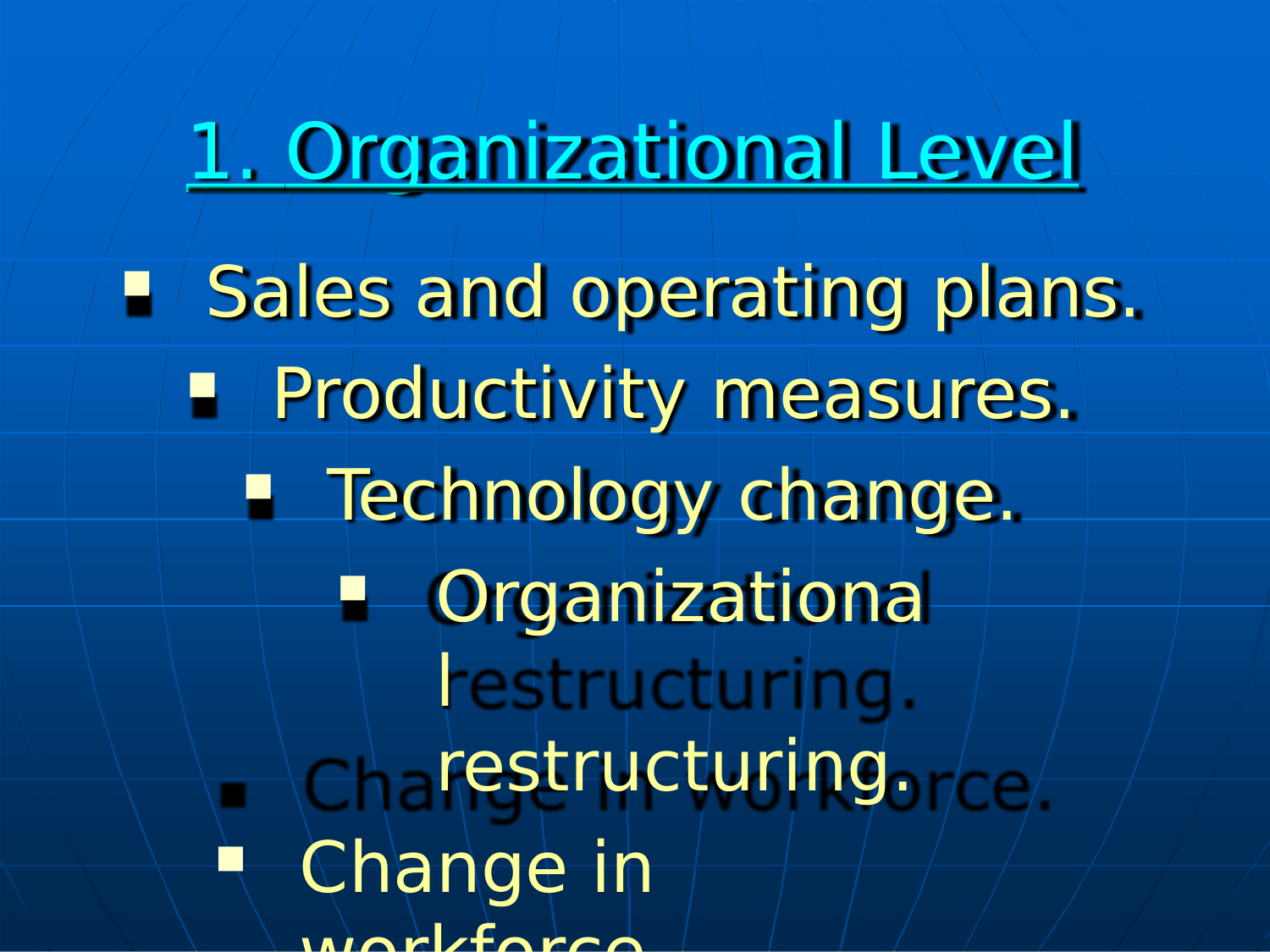

# 1. Organizational Level

Sales and operating plans.
Productivity measures.
Technology change.
Organizational  restructuring.
Change in workforce.